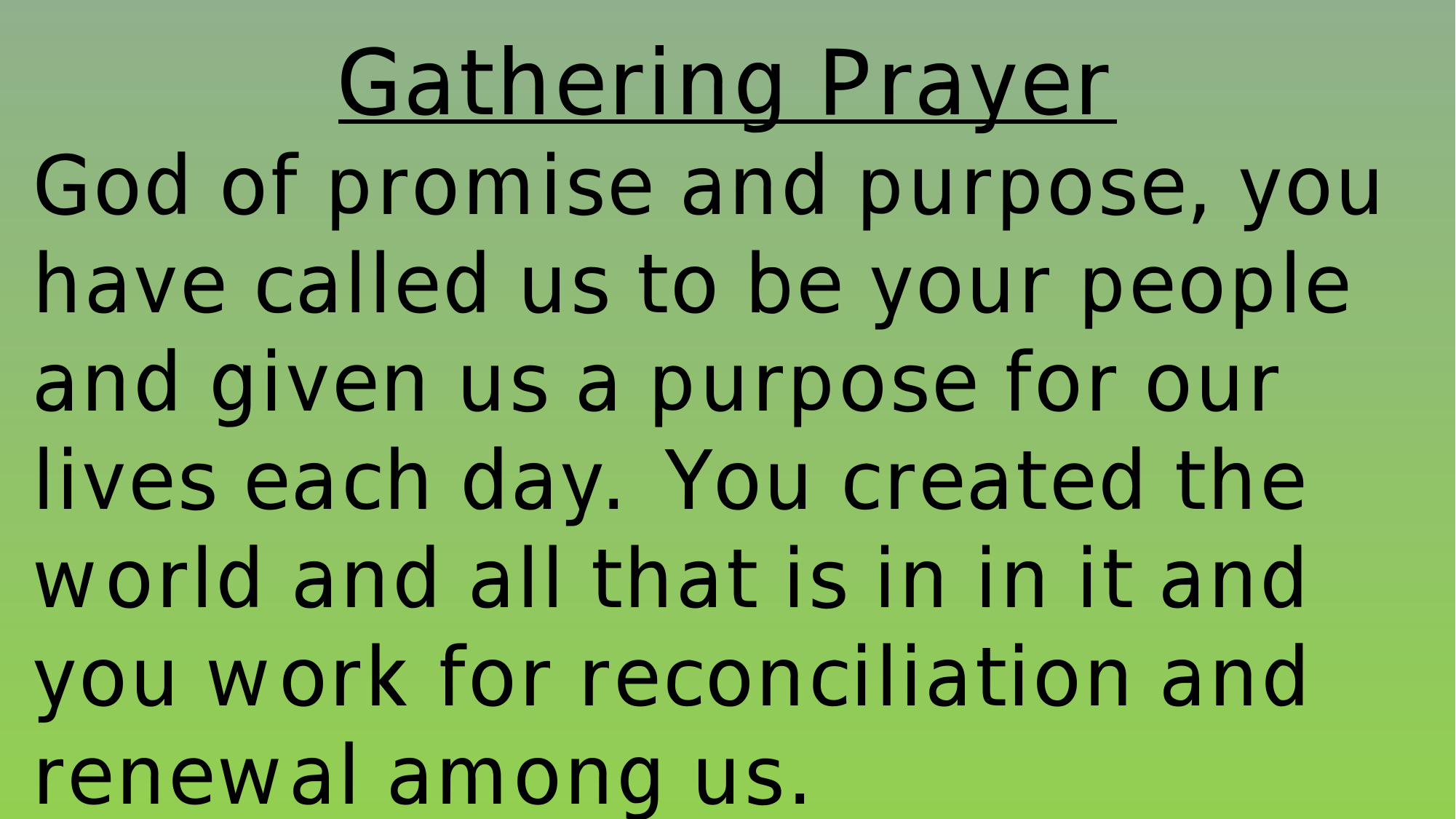

Gathering Prayer
 God of promise and purpose, you
 have called us to be your people
 and given us a purpose for our
 lives each day. 	You created the
 world and all that is in in it and
 you work for reconciliation and
 renewal among us.